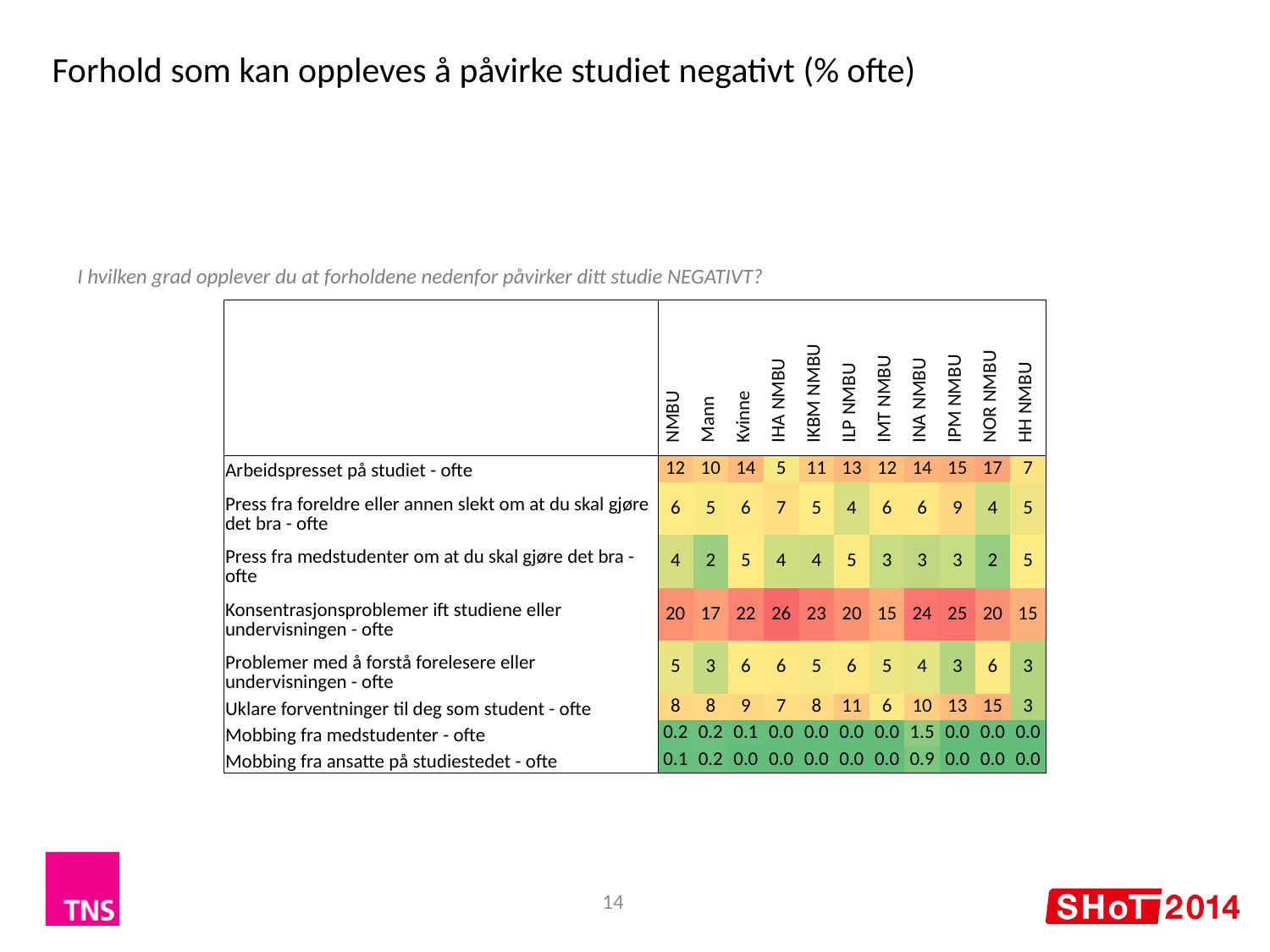

Forhold som kan oppleves å påvirke studiet negativt (% ofte)
I hvilken grad opplever du at forholdene nedenfor påvirker ditt studie NEGATIVT?
|  | NMBU | Mann | Kvinne | IHA NMBU | IKBM NMBU | ILP NMBU | IMT NMBU | INA NMBU | IPM NMBU | NOR NMBU | HH NMBU |
| --- | --- | --- | --- | --- | --- | --- | --- | --- | --- | --- | --- |
| Arbeidspresset på studiet - ofte | 12 | 10 | 14 | 5 | 11 | 13 | 12 | 14 | 15 | 17 | 7 |
| Press fra foreldre eller annen slekt om at du skal gjøre det bra - ofte | 6 | 5 | 6 | 7 | 5 | 4 | 6 | 6 | 9 | 4 | 5 |
| Press fra medstudenter om at du skal gjøre det bra - ofte | 4 | 2 | 5 | 4 | 4 | 5 | 3 | 3 | 3 | 2 | 5 |
| Konsentrasjonsproblemer ift studiene eller undervisningen - ofte | 20 | 17 | 22 | 26 | 23 | 20 | 15 | 24 | 25 | 20 | 15 |
| Problemer med å forstå forelesere eller undervisningen - ofte | 5 | 3 | 6 | 6 | 5 | 6 | 5 | 4 | 3 | 6 | 3 |
| Uklare forventninger til deg som student - ofte | 8 | 8 | 9 | 7 | 8 | 11 | 6 | 10 | 13 | 15 | 3 |
| Mobbing fra medstudenter - ofte | 0.2 | 0.2 | 0.1 | 0.0 | 0.0 | 0.0 | 0.0 | 1.5 | 0.0 | 0.0 | 0.0 |
| Mobbing fra ansatte på studiestedet - ofte | 0.1 | 0.2 | 0.0 | 0.0 | 0.0 | 0.0 | 0.0 | 0.9 | 0.0 | 0.0 | 0.0 |
14